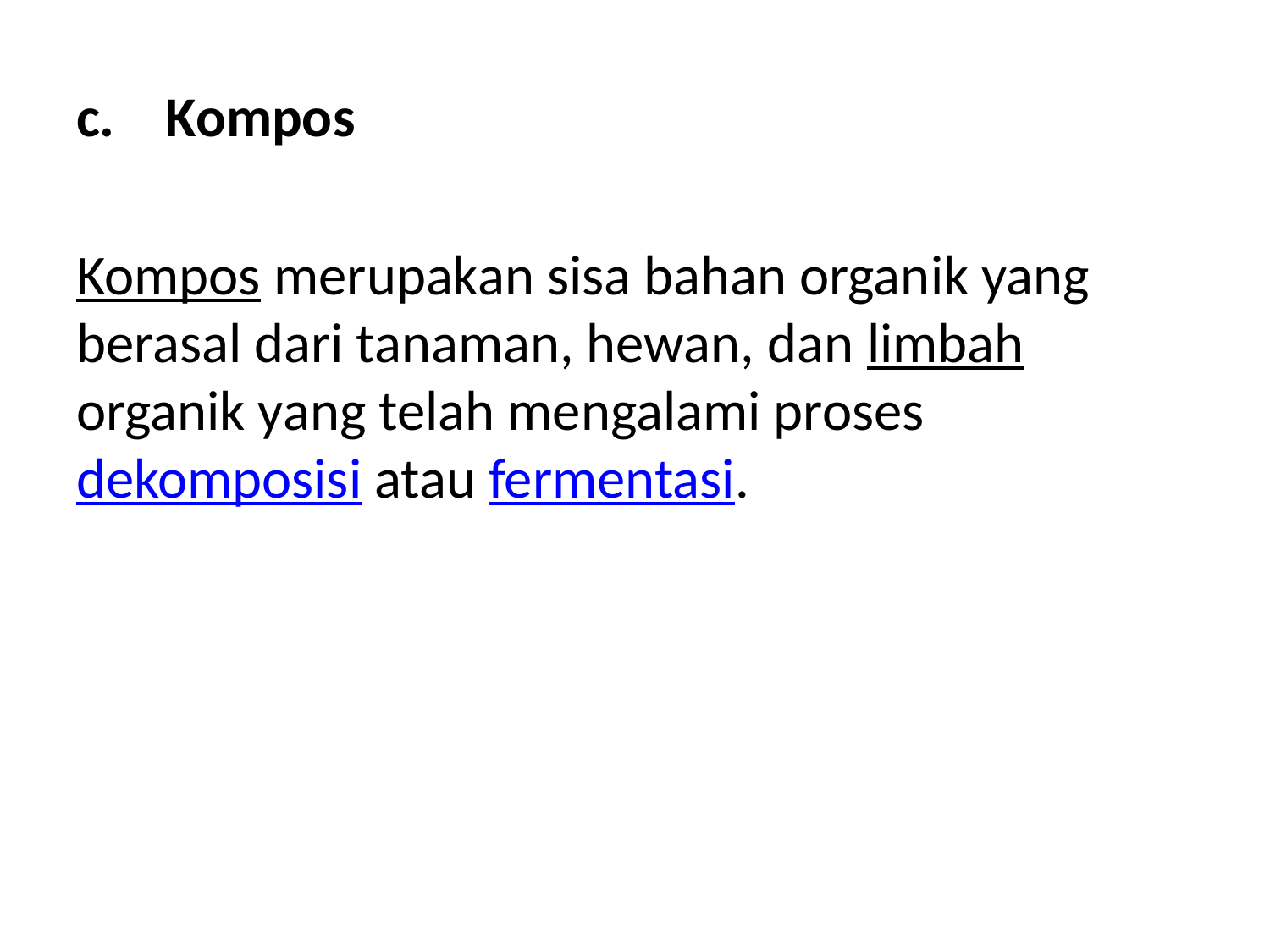

c.    Kompos

Kompos merupakan sisa bahan organik yang berasal dari tanaman, hewan, dan limbah organik yang telah mengalami proses dekomposisi atau fermentasi.